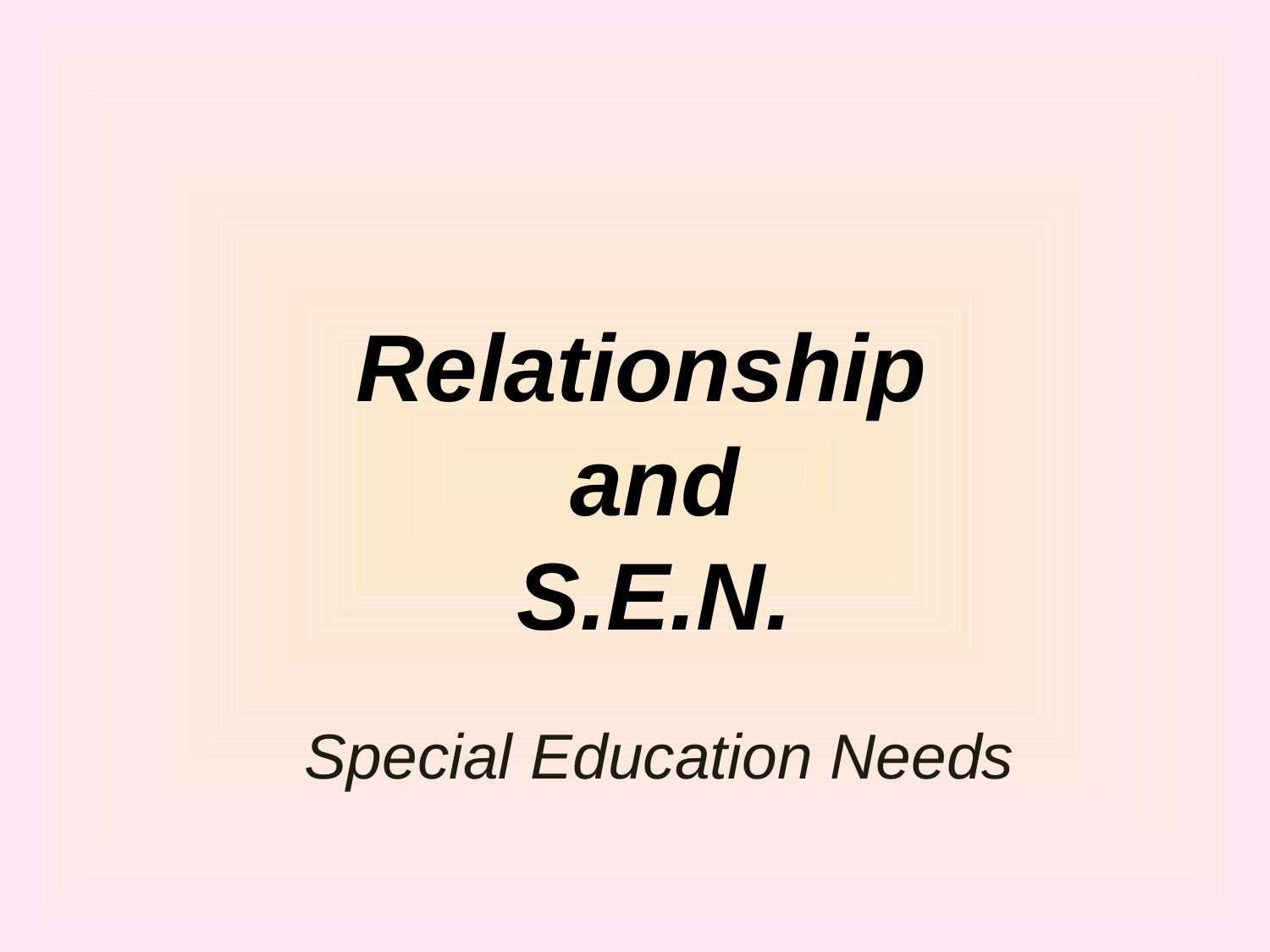

# Relationship and S.E.N.
Special Education Needs